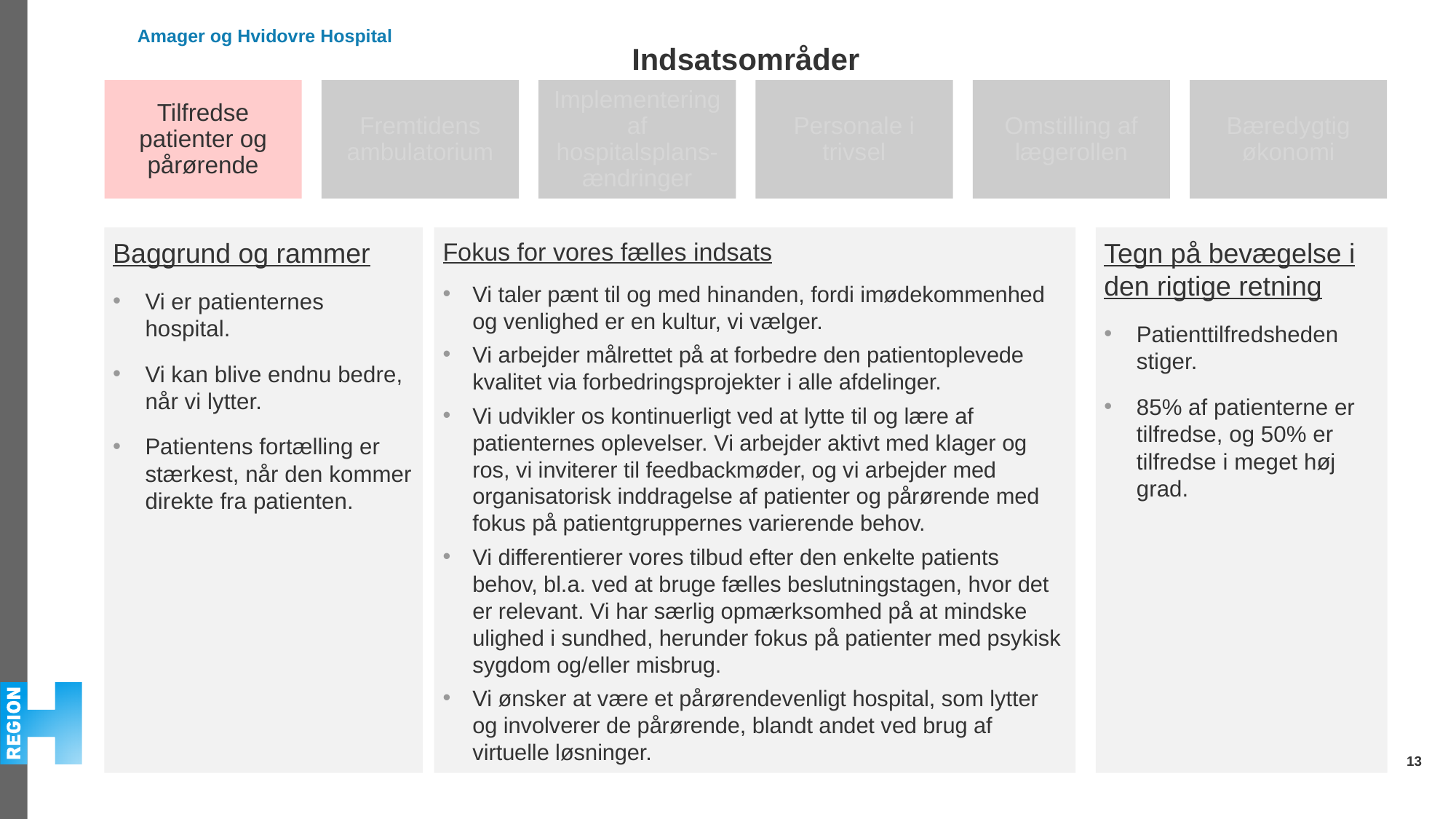

Indsatsområder
Tilfredse patienter og pårørende
Fremtidens ambulatorium
Implementering af hospitalsplans-ændringer
Personale i trivsel
Omstilling af lægerollen
Bæredygtig økonomi
Baggrund og rammer
Vi er patienternes hospital.
Vi kan blive endnu bedre, når vi lytter.
Patientens fortælling er stærkest, når den kommer direkte fra patienten.

Tegn på bevægelse i den rigtige retning
Patienttilfredsheden stiger.
85% af patienterne er tilfredse, og 50% er tilfredse i meget høj grad.

Fokus for vores fælles indsats
Vi taler pænt til og med hinanden, fordi imødekommenhed og venlighed er en kultur, vi vælger.
Vi arbejder målrettet på at forbedre den patientoplevede kvalitet via forbedringsprojekter i alle afdelinger.
Vi udvikler os kontinuerligt ved at lytte til og lære af patienternes oplevelser. Vi arbejder aktivt med klager og ros, vi inviterer til feedbackmøder, og vi arbejder med organisatorisk inddragelse af patienter og pårørende med fokus på patientgruppernes varierende behov.
Vi differentierer vores tilbud efter den enkelte patients behov, bl.a. ved at bruge fælles beslutningstagen, hvor det er relevant. Vi har særlig opmærksomhed på at mindske ulighed i sundhed, herunder fokus på patienter med psykisk sygdom og/eller misbrug.
Vi ønsker at være et pårørendevenligt hospital, som lytter og involverer de pårørende, blandt andet ved brug af virtuelle løsninger.

13